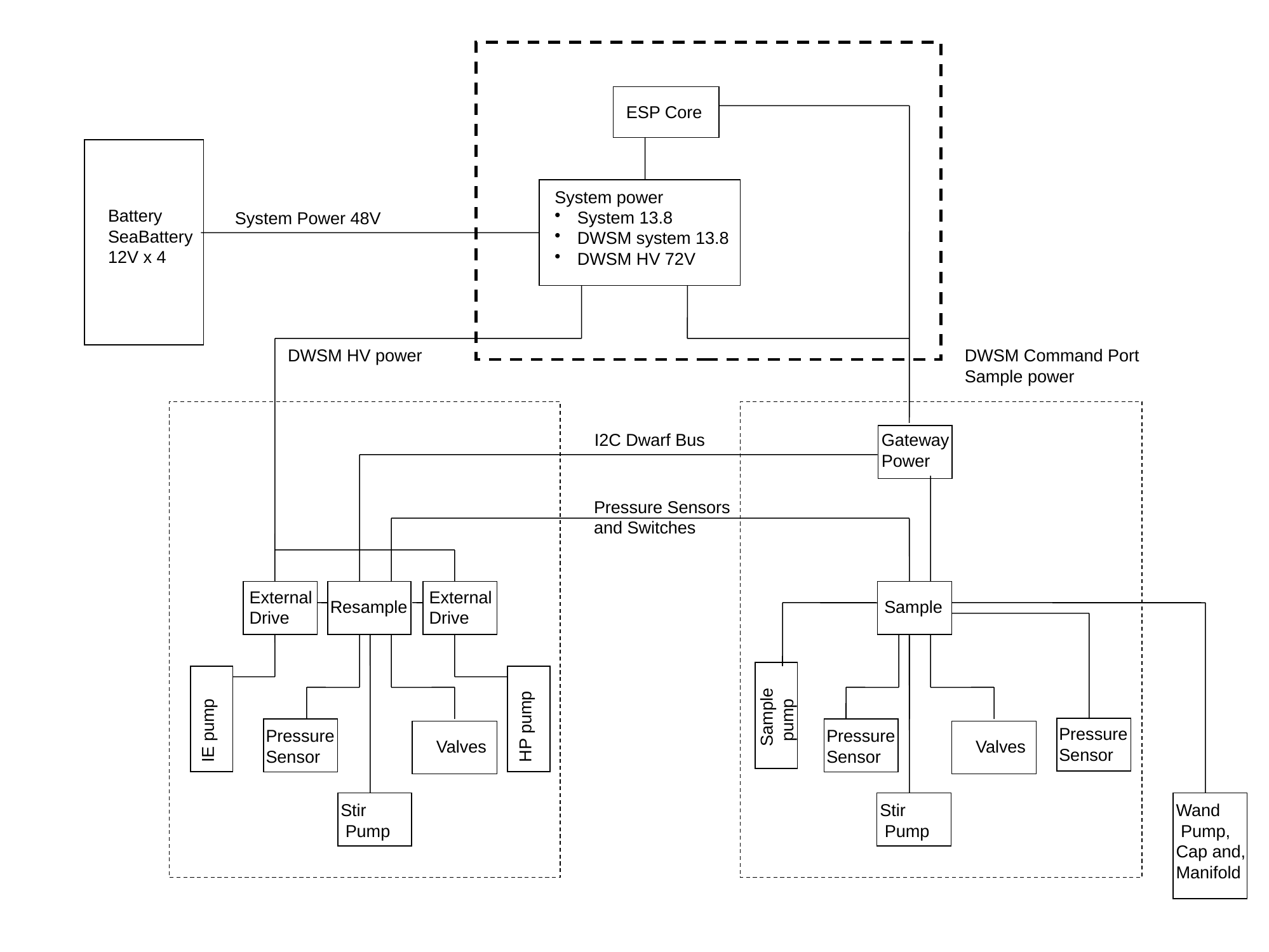

ESP Core

System power
System 13.8
DWSM system 13.8
DWSM HV 72V
Battery
SeaBattery
12V x 4
System Power 48V

DWSM HV power

DWSM Command Port
Sample power

I2C Dwarf Bus
Gateway
Power

Pressure Sensors
and Switches

External
Drive
External
Drive

Resample
Sample

Sample
 pump
HP pump
IE pump
Pressure
Sensor

Pressure
Sensor

Pressure
Sensor

Valves
Valves
Stir
 Pump

Stir
 Pump

Wand
 Pump,
Cap and,
Manifold